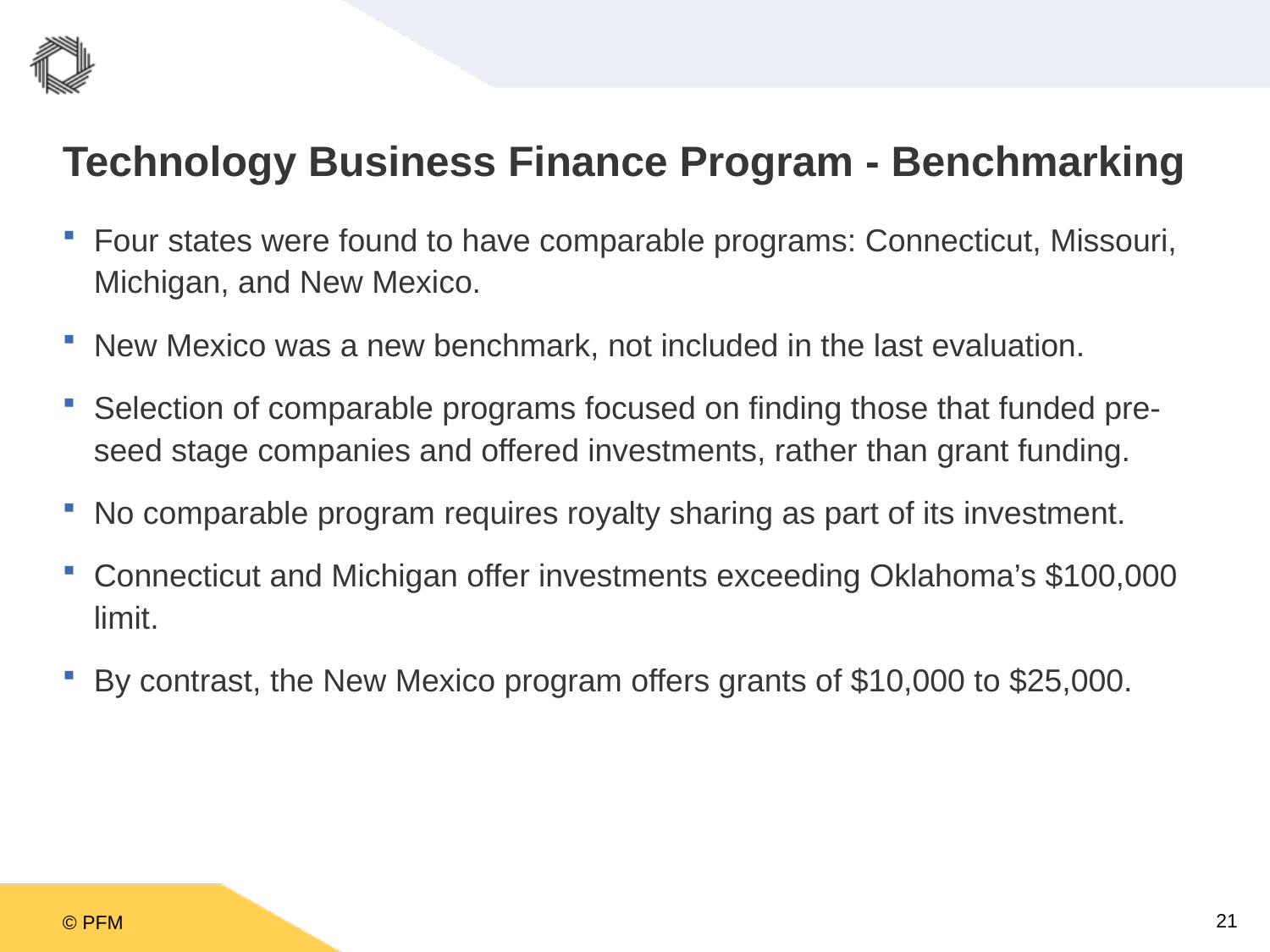

# Technology Business Finance Program - Benchmarking
Four states were found to have comparable programs: Connecticut, Missouri, Michigan, and New Mexico.
New Mexico was a new benchmark, not included in the last evaluation.
Selection of comparable programs focused on finding those that funded pre-seed stage companies and offered investments, rather than grant funding.
No comparable program requires royalty sharing as part of its investment.
Connecticut and Michigan offer investments exceeding Oklahoma’s $100,000 limit.
By contrast, the New Mexico program offers grants of $10,000 to $25,000.